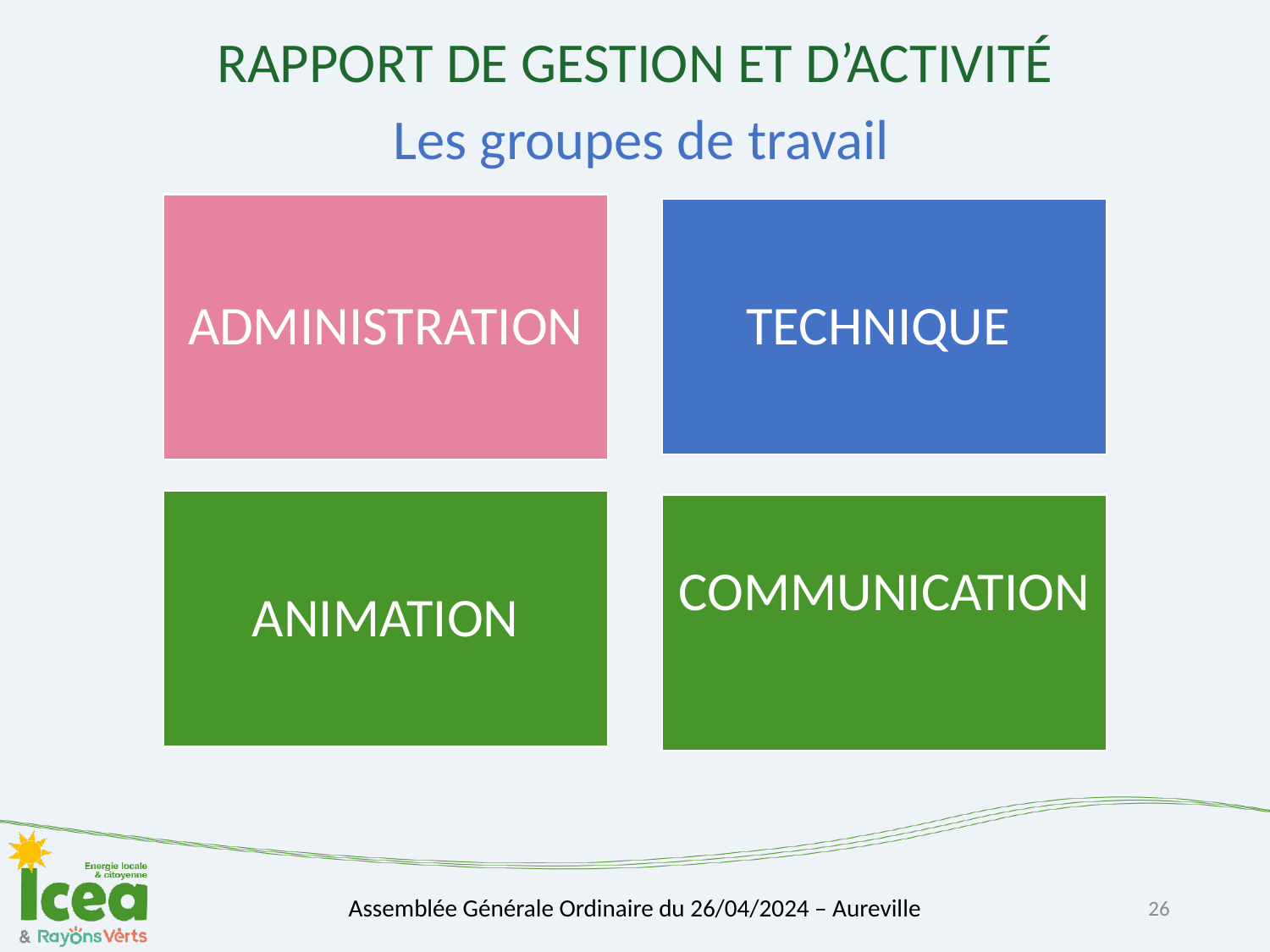

# Les groupes de travail
ADMINISTRATION
TECHNIQUE
ANIMATION
COMMUNICATION
26
Assemblée Générale Ordinaire du 26/04/2024 – Aureville